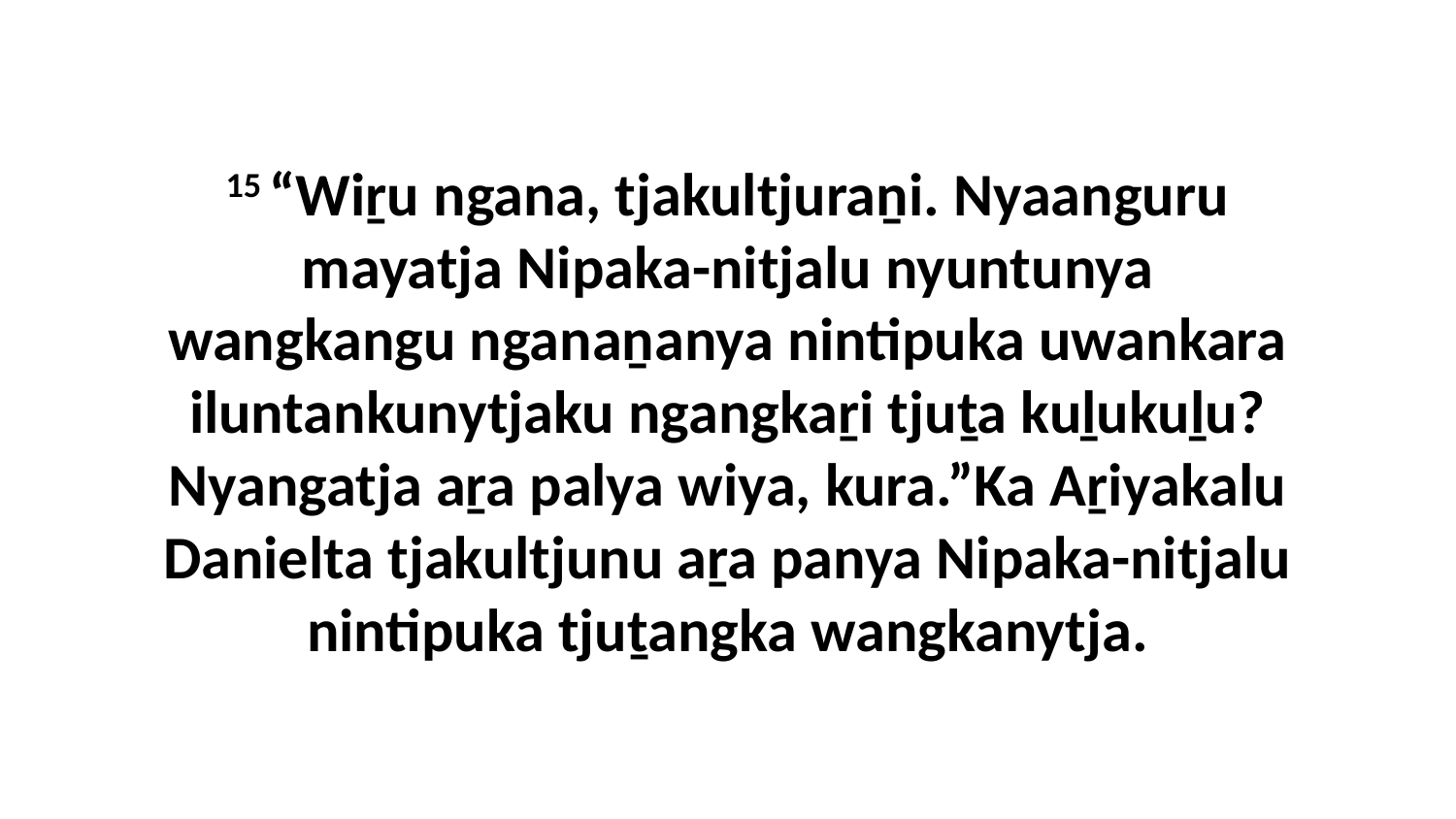

15 “Wiṟu ngana, tjakultjuraṉi. Nyaanguru mayatja Nipaka-nitjalu nyuntunya wangkangu nganaṉanya nintipuka uwankara iluntankunytjaku ngangkaṟi tjuṯa kuḻukuḻu? Nyangatja aṟa palya wiya, kura.”Ka Aṟiyakalu Danielta tjakultjunu aṟa panya Nipaka-nitjalu nintipuka tjuṯangka wangkanytja.